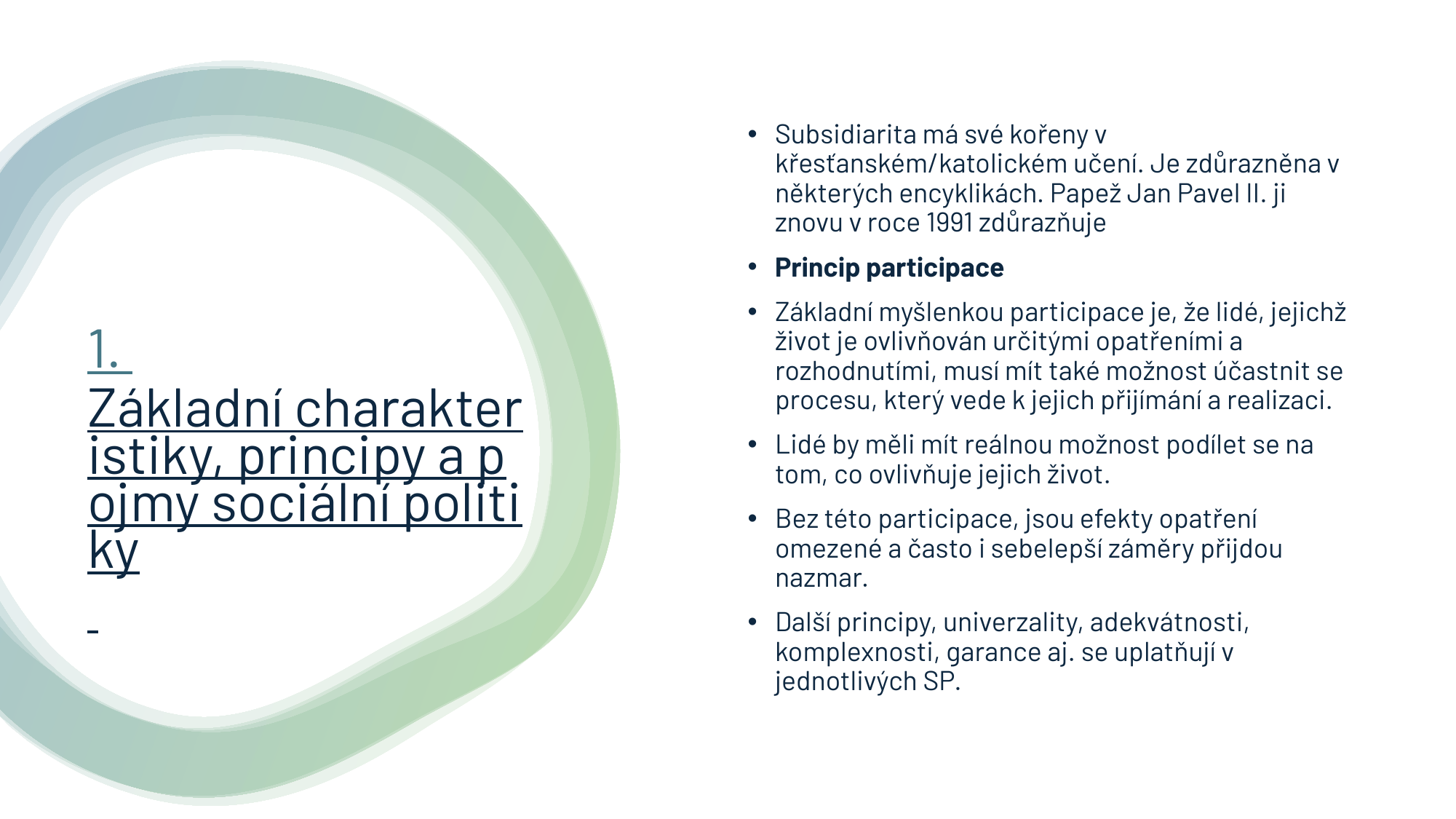

Subsidiarita má své kořeny v křesťanském/katolickém učení. Je zdůrazněna v některých encyklikách. Papež Jan Pavel II. ji znovu v roce 1991 zdůrazňuje
Princip participace
Základní myšlenkou participace je, že lidé, jejichž život je ovlivňován určitými opatřeními a rozhodnutími, musí mít také možnost účastnit se procesu, který vede k jejich přijímání a realizaci.
Lidé by měli mít reálnou možnost podílet se na tom, co ovlivňuje jejich život.
Bez této participace, jsou efekty opatření omezené a často i sebelepší záměry přijdou nazmar.
Další principy, univerzality, adekvátnosti, komplexnosti, garance aj. se uplatňují v jednotlivých SP.
# 1. Základní charakteristiky, principy a pojmy sociální politiky